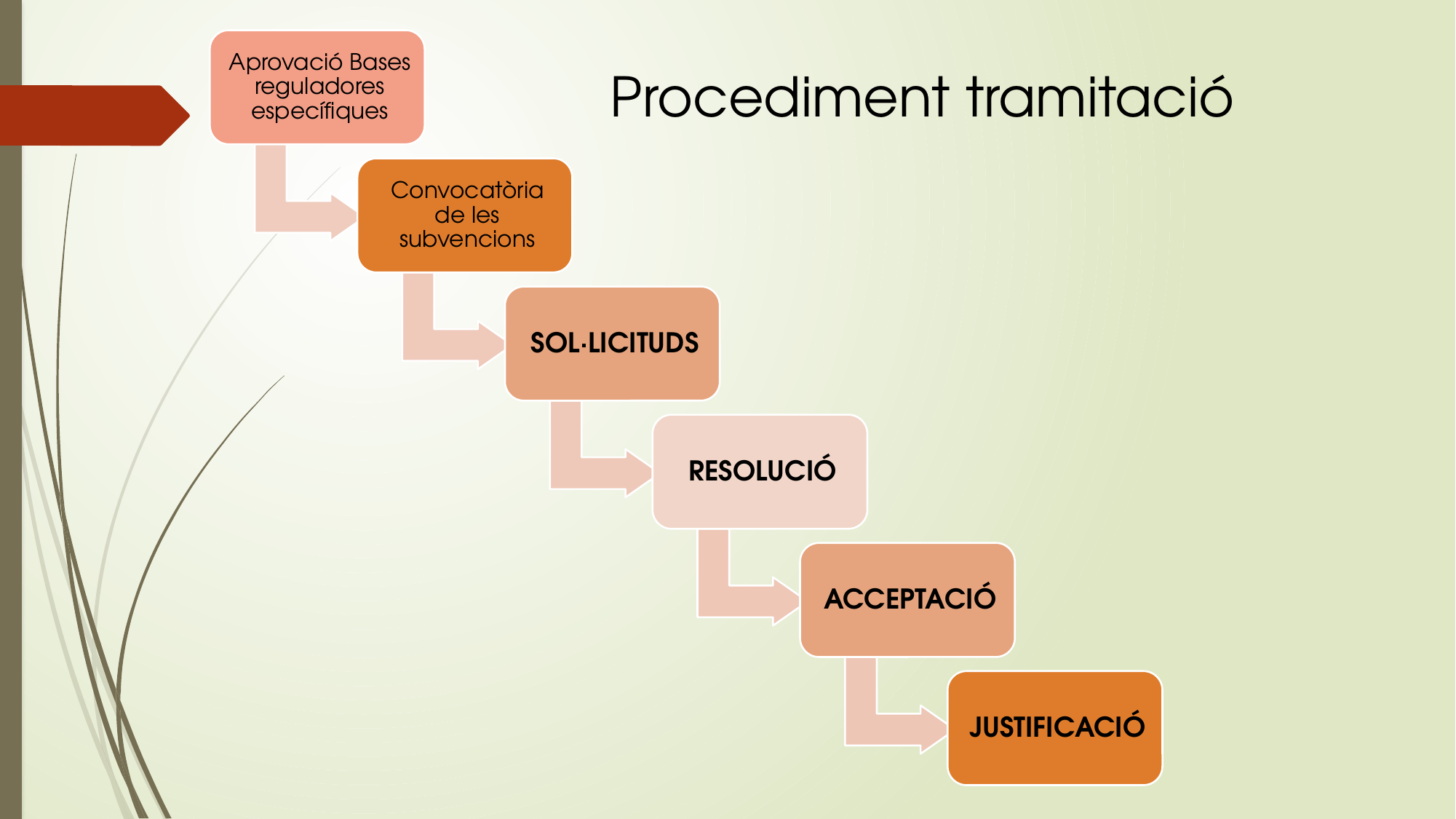

Aprovació Bases reguladores específiques
Convocatòria de les subvencions
SOL·LICITUDS
RESOLUCIÓ
ACCEPTACIÓ
JUSTIFICACIÓ
# Procediment tramitació